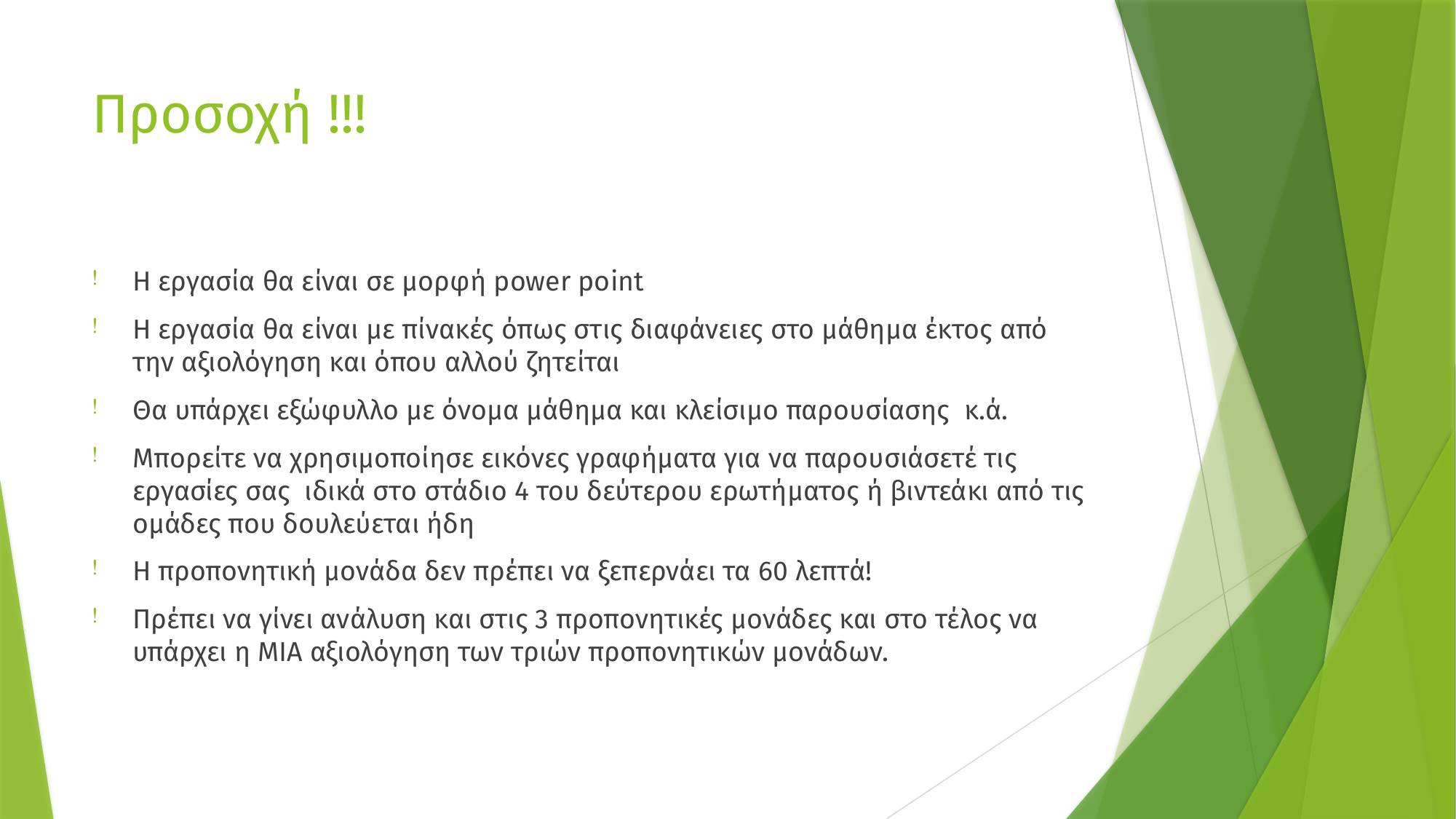

# Προσοχή !!!
Η εργασία θα είναι σε μορφή power point
Η εργασία θα είναι με πίνακές όπως στις διαφάνειες στο μάθημα έκτος από την αξιολόγηση και όπου αλλού ζητείται
Θα υπάρχει εξώφυλλο με όνομα μάθημα και κλείσιμο παρουσίασης  κ.ά.
Μπορείτε να χρησιμοποίησε εικόνες γραφήματα για να παρουσιάσετέ τις εργασίες σας  ιδικά στο στάδιο 4 του δεύτερου ερωτήματος ή βιντεάκι από τις ομάδες που δουλεύεται ήδη
Η προπονητική μονάδα δεν πρέπει να ξεπερνάει τα 60 λεπτά!
Πρέπει να γίνει ανάλυση και στις 3 προπονητικές μονάδες και στο τέλος να υπάρχει η ΜΙΑ αξιολόγηση των τριών προπονητικών μονάδων.